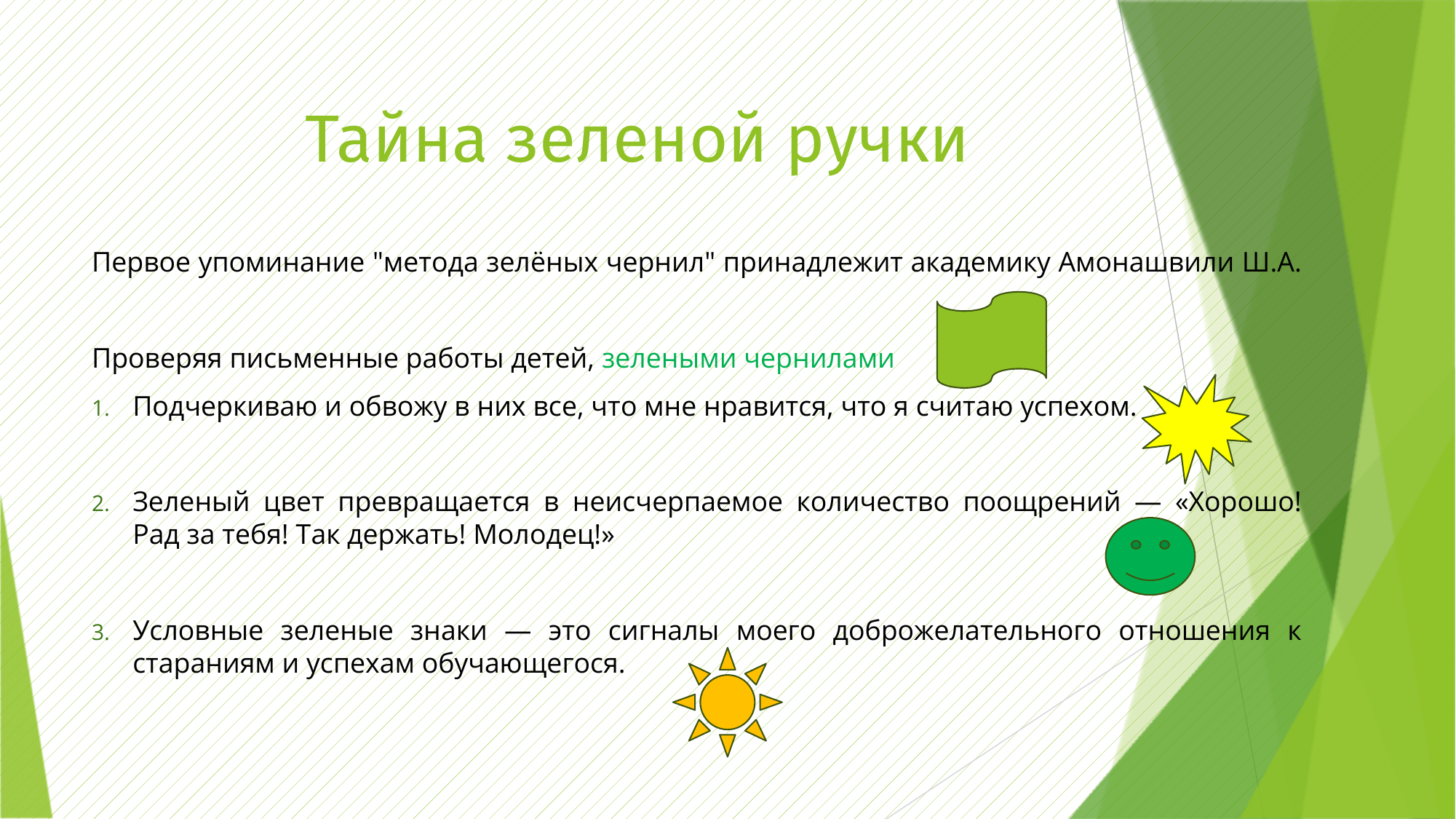

# Тайна зеленой ручки
Первое упоминание "метода зелёных чернил" принадлежит академику Амонашвили Ш.А.

Проверяя письменные работы детей, зелеными чернилами
Подчеркиваю и обвожу в них все, что мне нравится, что я считаю успехом.

Зеленый цвет превращается в неисчерпаемое количество поощрений — «Хорошо! Рад за тебя! Так держать! Молодец!»

Условные зеленые знаки — это сигналы моего доброжелательного отношения к стараниям и успехам обучающегося.